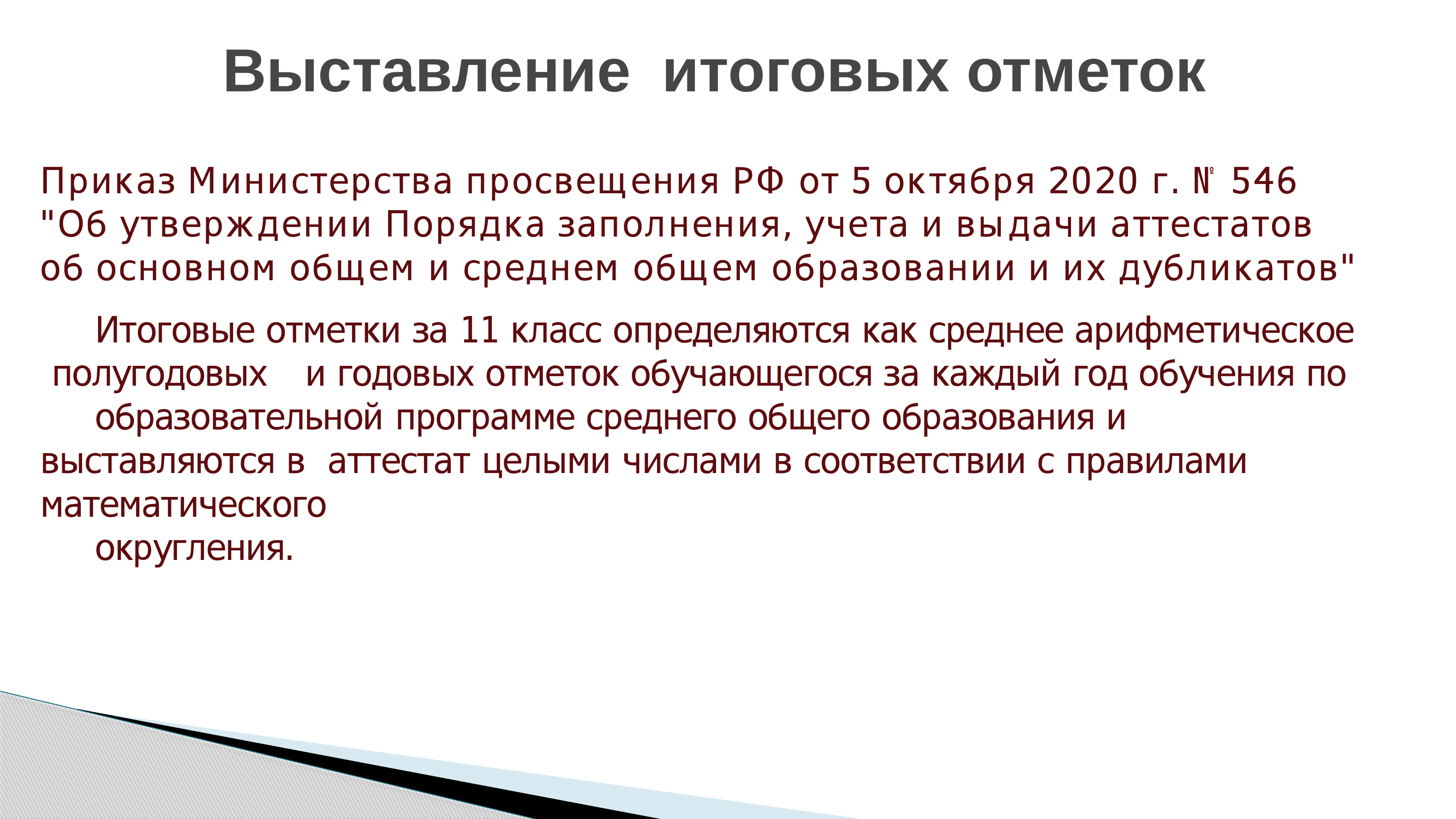

# Выставление	итоговых отметок
Приказ Министерства просвещения РФ от 5 октября 2020 г. № 546  "Об утверждении Порядка заполнения, учета и выдачи аттестатов  об основном общем и среднем общем образовании и их дубликатов"
Итоговые отметки за 11 класс определяются как среднее арифметическое  полугодовых	и годовых отметок обучающегося за каждый год обучения по
образовательной программе среднего общего образования и выставляются в  аттестат целыми числами в соответствии с правилами математического
округления.